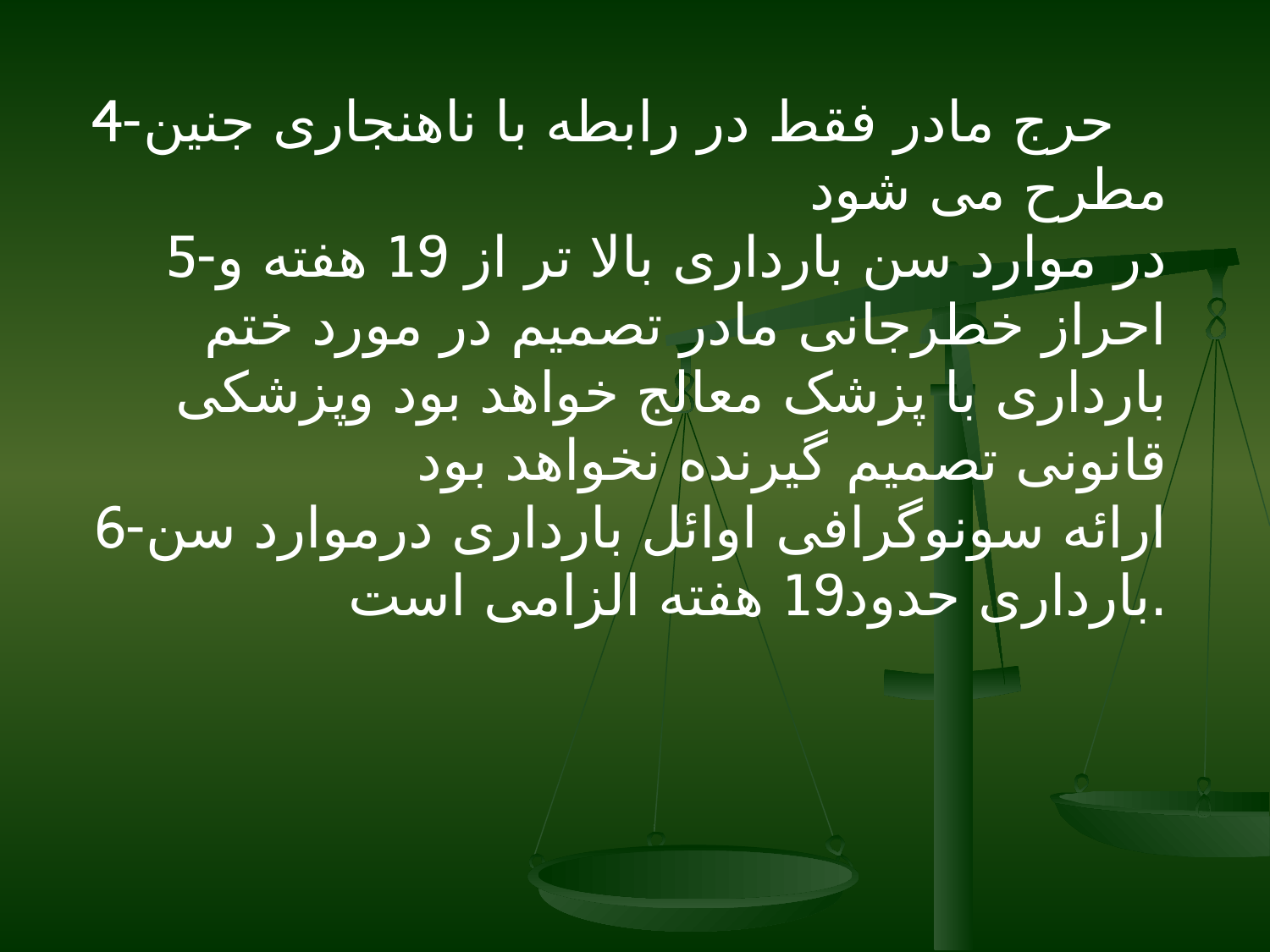

4-حرج مادر فقط در رابطه با ناهنجاری جنین
مطرح می شود
5-در موارد سن بارداری بالا تر از 19 هفته و احراز خطرجانی مادر تصمیم در مورد ختم بارداری با پزشک معالج خواهد بود وپزشکی
قانونی تصمیم گیرنده نخواهد بود
6-ارائه سونوگرافی اوائل بارداری درموارد سن بارداری حدود19 هفته الزامی است.